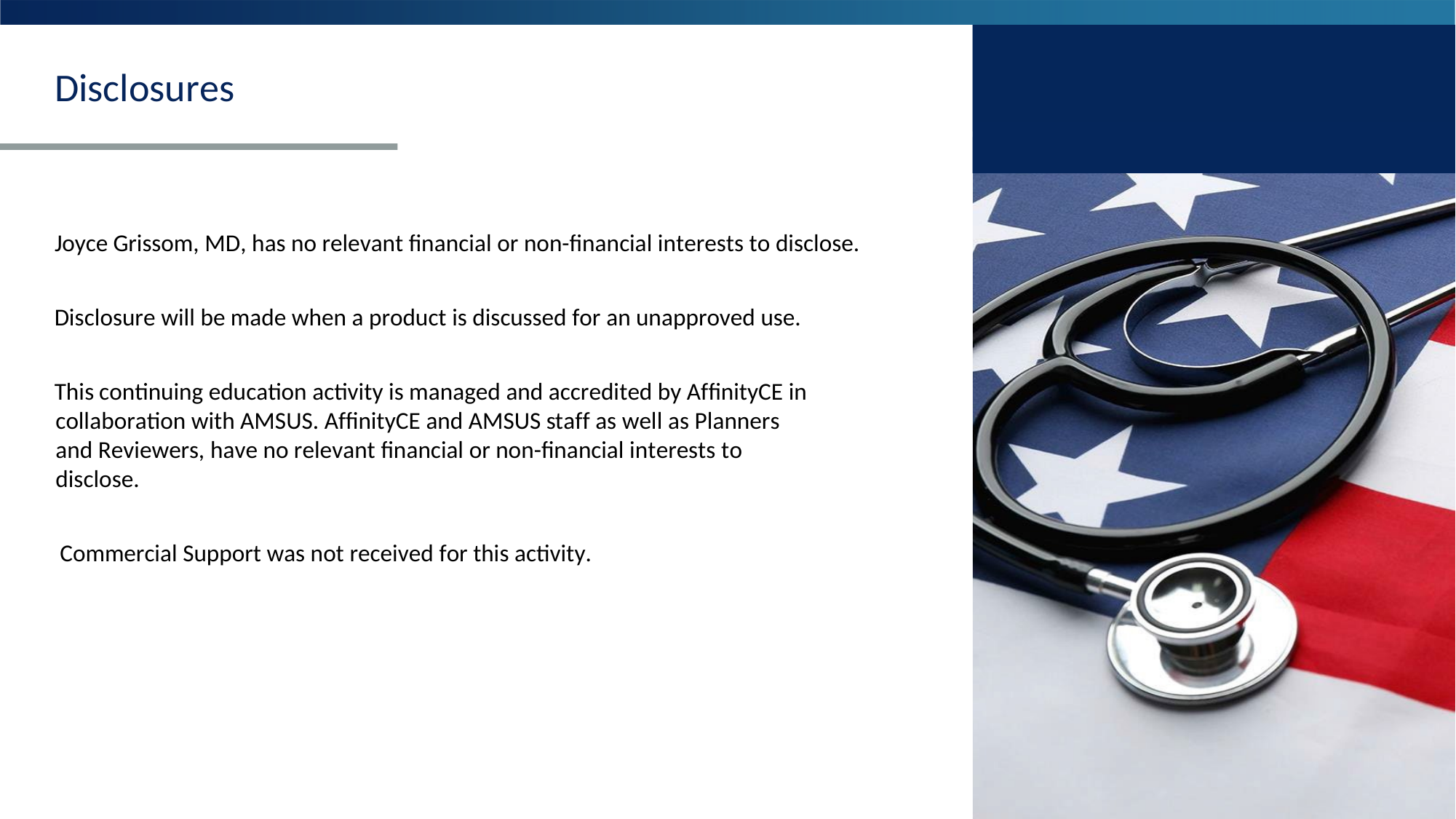

# Disclosures

Joyce Grissom, MD, has no relevant financial or non-financial interests to disclose.

Disclosure will be made when a product is discussed for an unapproved use.

This continuing education activity is managed and accredited by AffinityCE in collaboration with AMSUS. AffinityCE and AMSUS staff as well as Planners and Reviewers, have no relevant financial or non-financial interests to disclose.

Commercial Support was not received for this activity.